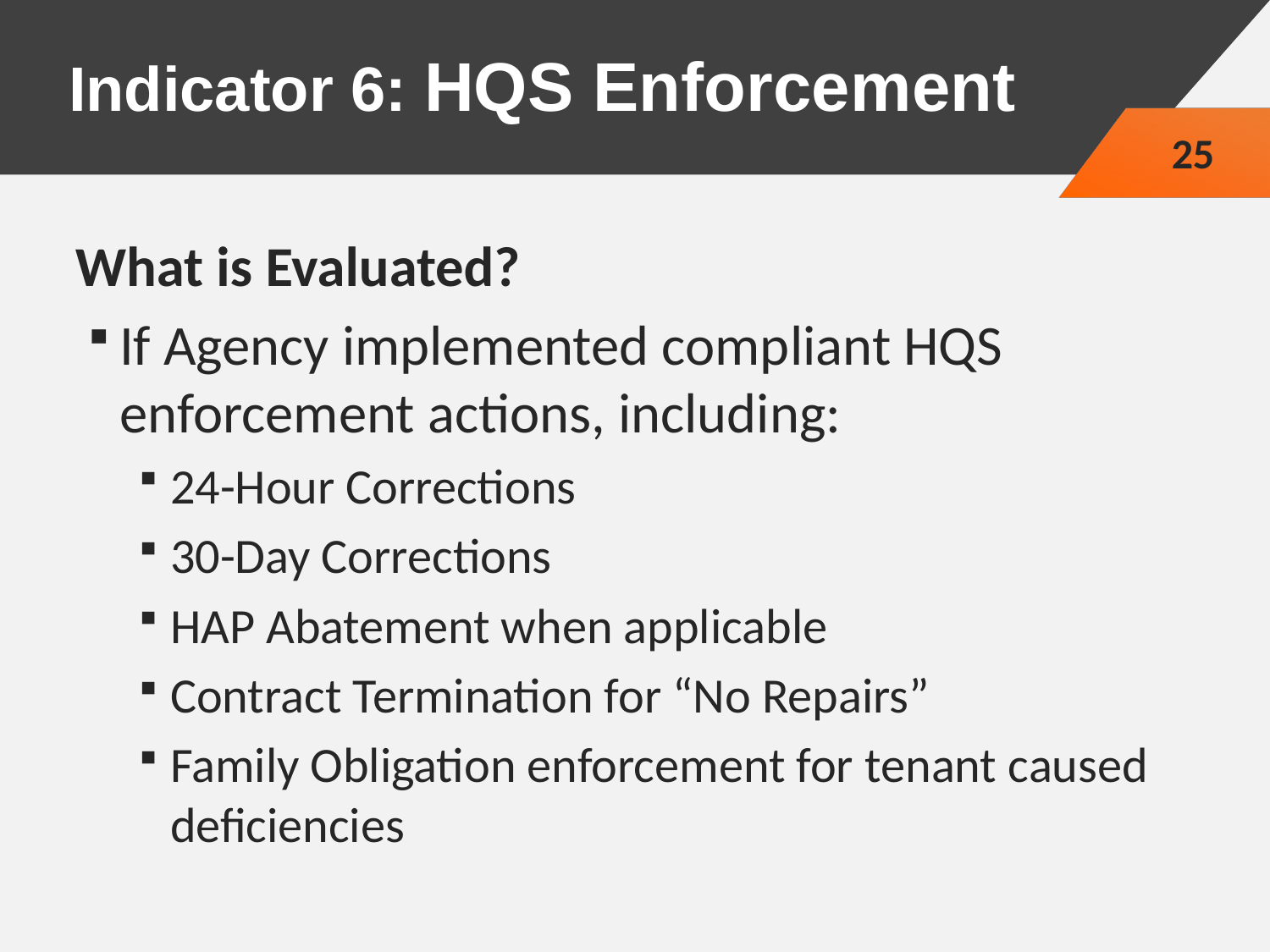

# Indicator 6: HQS Enforcement
25
What is Evaluated?
If Agency implemented compliant HQS enforcement actions, including:
24-Hour Corrections
30-Day Corrections
HAP Abatement when applicable
Contract Termination for “No Repairs”
Family Obligation enforcement for tenant caused deficiencies